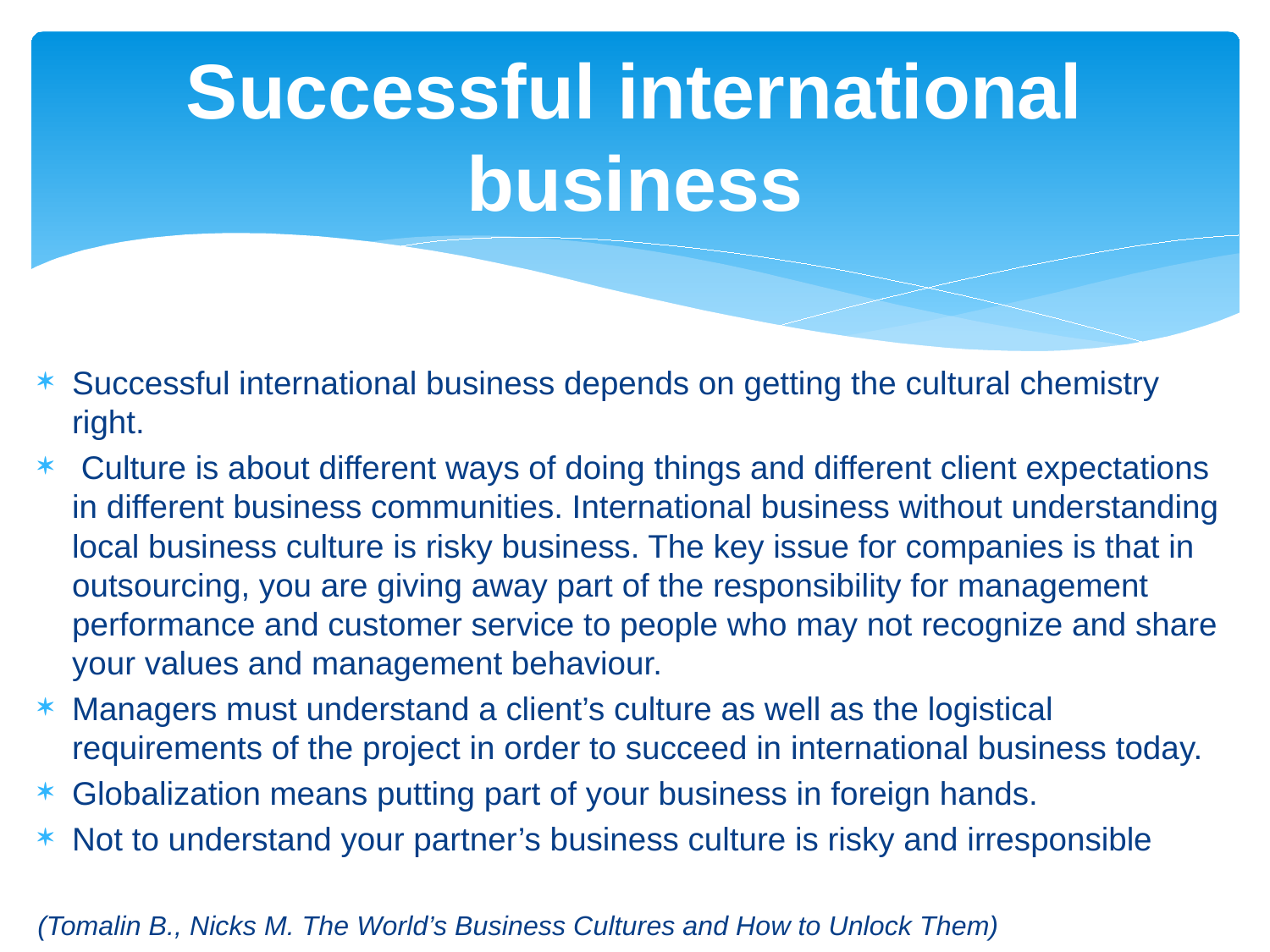

# Successful international business
Successful international business depends on getting the cultural chemistry right.
 Culture is about different ways of doing things and different client expectations in different business communities. International business without understanding local business culture is risky business. The key issue for companies is that in outsourcing, you are giving away part of the responsibility for management performance and customer service to people who may not recognize and share your values and management behaviour.
Managers must understand a client’s culture as well as the logistical requirements of the project in order to succeed in international business today.
Globalization means putting part of your business in foreign hands.
Not to understand your partner’s business culture is risky and irresponsible

(Tomalin B., Nicks M. The World’s Business Cultures and How to Unlock Them)